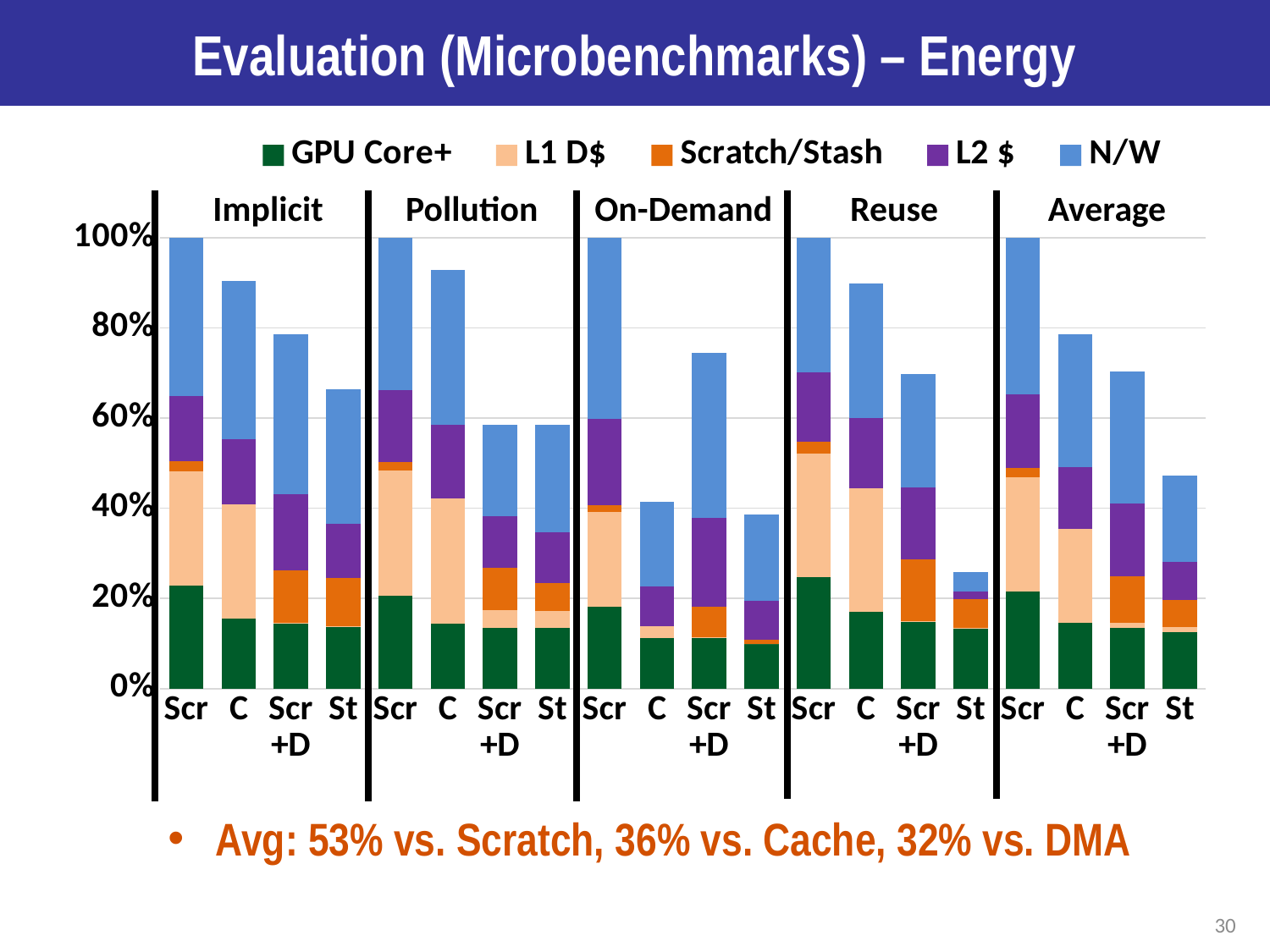

# Evaluation (Microbenchmarks) – Energy

### Chart

| Category | GPU Core+ | L1 D$ | Scratch/Stash | L2 $ | N/W |
|---|---|---|---|---|---|
| Scr | 22.76066483401939 | 25.48444227337238 | 2.2404572492785784 | 14.398623928844195 | 35.11581171448543 |
| C | 15.448020558159719 | 25.48959985095254 | 0.0 | 14.3543715984381 | 35.065328813284964 |
| Scr+D | 14.343899854213037 | 0.19525761270861008 | 11.605281667456662 | 16.95542524119652 | 35.512126079049885 |
| St | 13.697518161797921 | 0.19525761270861008 | 10.68400229929894 | 11.926549567006047 | 29.83114838414442 |
| Scr | 20.601375090883817 | 27.878068119820437 | 1.8314791695018982 | 15.90129424043867 | 33.787783379355204 |
| C | 14.404227822785396 | 27.87833162618465 | 0.0 | 16.321068134654066 | 34.22495038230592 |
| Scr+D | 13.473540734583114 | 3.8455016622063076 | 9.48682758262544 | 11.435086005746696 | 20.383803394971082 |
| St | 13.464701260964029 | 3.8455016622063076 | 6.149230730445772 | 11.177845749788291 | 23.845681067157386 |
| Scr | 18.179814807568565 | 20.948762873673587 | 1.530183642870631 | 19.19973732663339 | 40.14150134925379 |
| C | 11.234443686158398 | 2.6235283233432725 | 0.0 | 8.723731519045517 | 18.946246430154254 |
| Scr+D | 11.37419754989357 | 0.0007549363611084142 | 6.814211291910074 | 19.773421022402033 | 36.46237974207844 |
| St | 9.84896217256608 | 4.1962911238266385e-05 | 0.9270066709928798 | 8.745412902552223 | 19.13228089789806 |
| Scr | 24.738437755183096 | 27.338544465165274 | 2.648580658922591 | 15.475142301747095 | 29.799294818981924 |
| C | 17.09390824843999 | 27.338544465165274 | 0.0 | 15.611738320383855 | 29.92653080255946 |
| Scr+D | 14.693788238743123 | 0.20006962719822222 | 13.7193086704386 | 16.106535600465172 | 25.143224721863174 |
| St | 13.248843499378522 | 0.20006962719822222 | 6.452080422190224 | 1.7389694479235942 | 4.283076939781894 |
| Scr | 21.570073121913726 | 25.412454433007927 | 2.062675180143423 | 16.24369944941583 | 34.711097815519075 |
| C | 14.545150078885879 | 20.832501066411446 | 0.0 | 13.75272739313038 | 29.540764107076146 |
| Scr+D | 13.47135659435821 | 1.0603959596185621 | 10.406407303107702 | 16.067616967452604 | 29.37538348449064 |
| St | 12.565006273676653 | 1.0602177162560946 | 6.053080030731951 | 8.397194416817538 | 19.27304682224543 |
Implicit
Pollution
On-Demand
Reuse
Average
Avg: 53% vs. Scratch, 36% vs. Cache, 32% vs. DMA
30